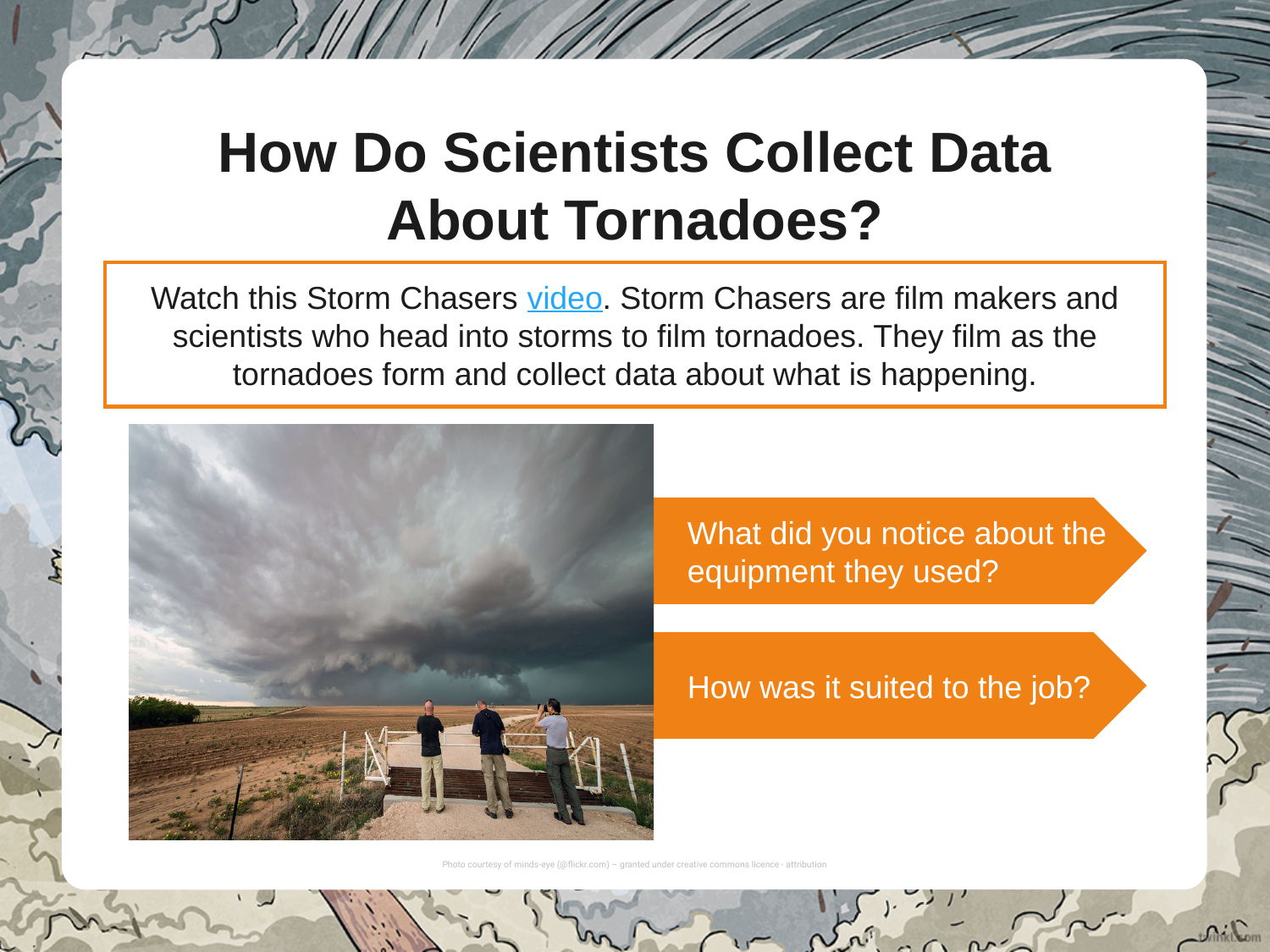

How Do Scientists Collect Data
About Tornadoes?
Watch this Storm Chasers video. Storm Chasers are film makers and scientists who head into storms to film tornadoes. They film as the tornadoes form and collect data about what is happening.

What did you notice about the equipment they used?
How was it suited to the job?
Photo courtesy of minds-eye (@flickr.com) – granted under creative commons licence - attribution